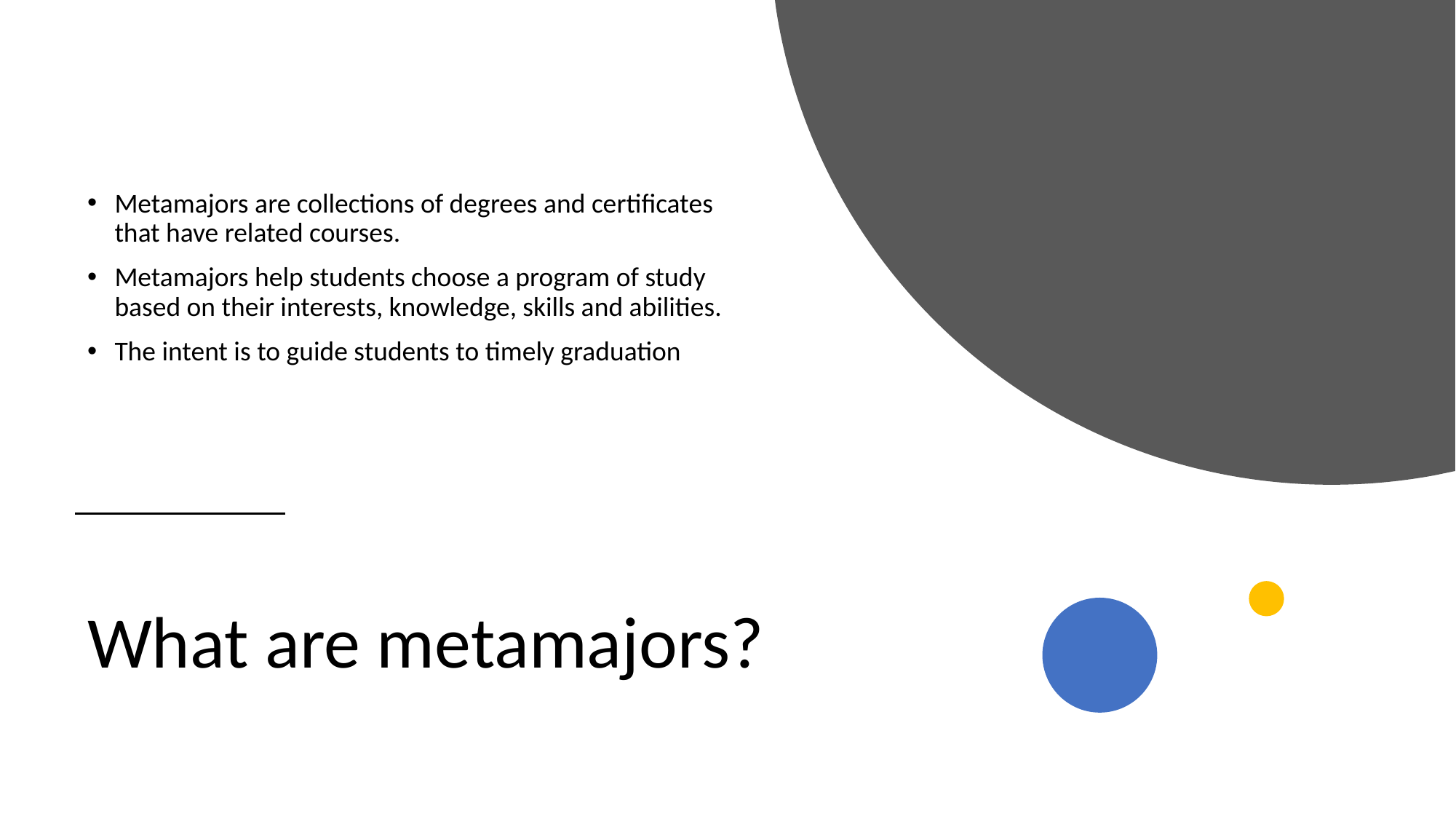

Metamajors are collections of degrees and certificates that have related courses.
Metamajors help students choose a program of study based on their interests, knowledge, skills and abilities.
The intent is to guide students to timely graduation
# What are metamajors?